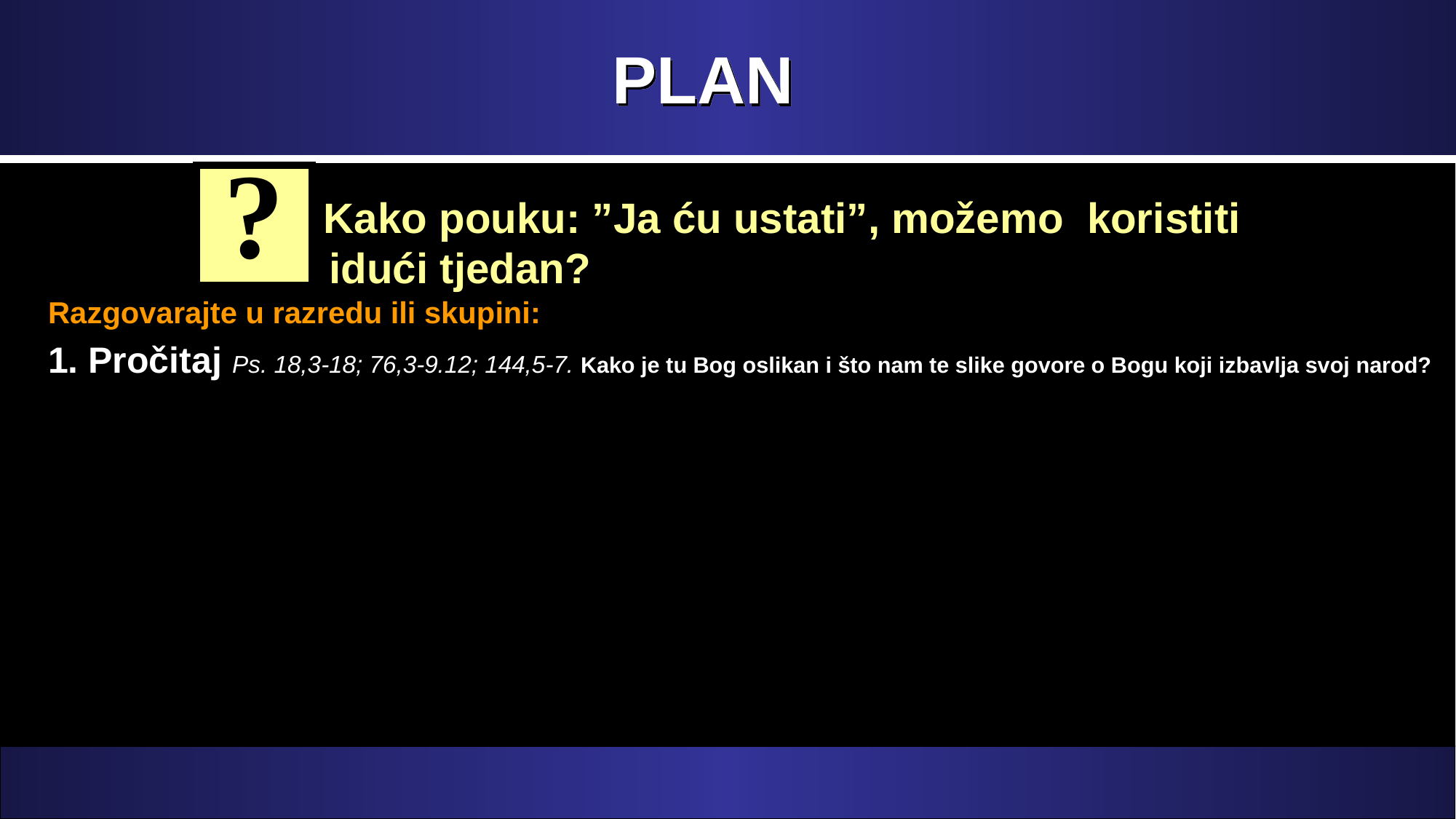

# PLAN
?
   Kako pouku: ”Ja ću ustati”, možemo  koristiti idući tjedan?

Razgovarajte u razredu ili skupini:
1. Pročitaj Ps. 18,3-18; 76,3-9.12; 144,5-7. Kako je tu Bog oslikan i što nam te slike govore o Bogu koji izbavlja svoj narod?
2. Pročitaj Ps. 18,47.48. Koliko se David u borbi oslanja na svoje borilačke vještine?
3. Pročitaj  Ps. 9,18; 12,5; 40,17; 113,7; 146,6; 41,1-3. Koja se tu pouka nalazi za nas, čak i danas?
4. Pročitaj Ps. 82. Šta se dešava kada vođe izvrću pravdu?
5. Pročitaj Ps.82,6-8. Tko je iznad Božjeg Zakona?
6. Pročitaj Ps. 58,6-8; 69,22-28; 83,9-17;  94,1.2; 137,7-9. Koja osjećanja izražavaju ovi psalmi? Tko je sudija koji sudi?
7. Pročitaj Ps. Ps, 96,6-10; 99,1-4; 132,7-9. Gdje se odigrava Božji sud I kako je to povezano s nama? Kako nam Svetište pomaže da razumijemo na koji će se način Bog obračunati sa zlom?
8. Pročitaj Rim. 8,34. Na koji način taj rerdak pokazuje zašto je ono što Krist čini u nebeskom Svetištu dobra vijest za Njegov narod?

,